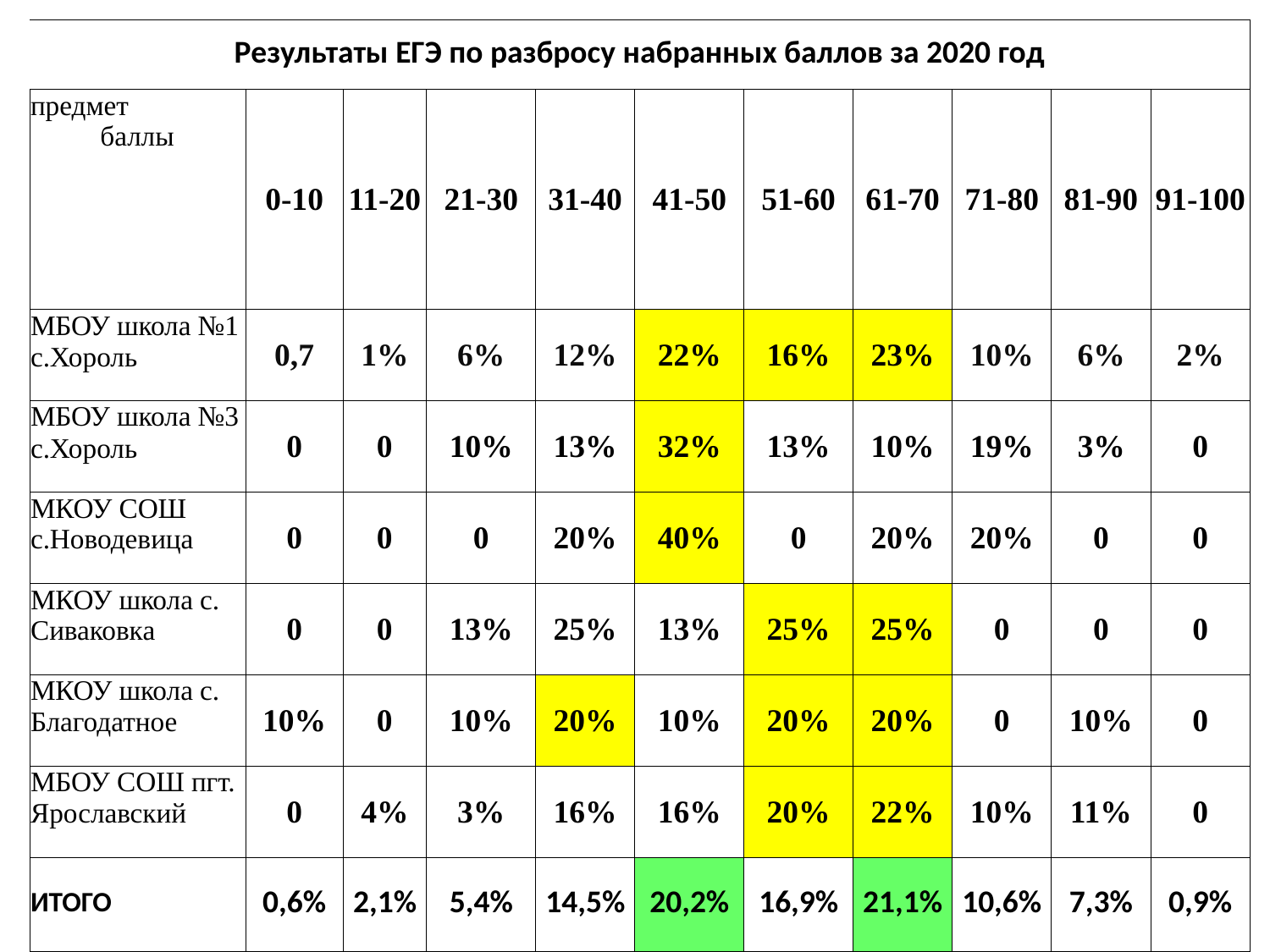

| Результаты ЕГЭ по разбросу набранных баллов за 2020 год |  |  |  |  |  |  |  |  |  |  |
| --- | --- | --- | --- | --- | --- | --- | --- | --- | --- | --- |
| предмет баллы | 0-10 | 11-20 | 21-30 | 31-40 | 41-50 | 51-60 | 61-70 | 71-80 | 81-90 | 91-100 |
| МБОУ школа №1 с.Хороль | 0,7 | 1% | 6% | 12% | 22% | 16% | 23% | 10% | 6% | 2% |
| МБОУ школа №3 с.Хороль | 0 | 0 | 10% | 13% | 32% | 13% | 10% | 19% | 3% | 0 |
| МКОУ СОШ с.Новодевица | 0 | 0 | 0 | 20% | 40% | 0 | 20% | 20% | 0 | 0 |
| МКОУ школа с. Сиваковка | 0 | 0 | 13% | 25% | 13% | 25% | 25% | 0 | 0 | 0 |
| МКОУ школа с. Благодатное | 10% | 0 | 10% | 20% | 10% | 20% | 20% | 0 | 10% | 0 |
| МБОУ СОШ пгт. Ярославский | 0 | 4% | 3% | 16% | 16% | 20% | 22% | 10% | 11% | 0 |
| ИТОГО | 0,6% | 2,1% | 5,4% | 14,5% | 20,2% | 16,9% | 21,1% | 10,6% | 7,3% | 0,9% |